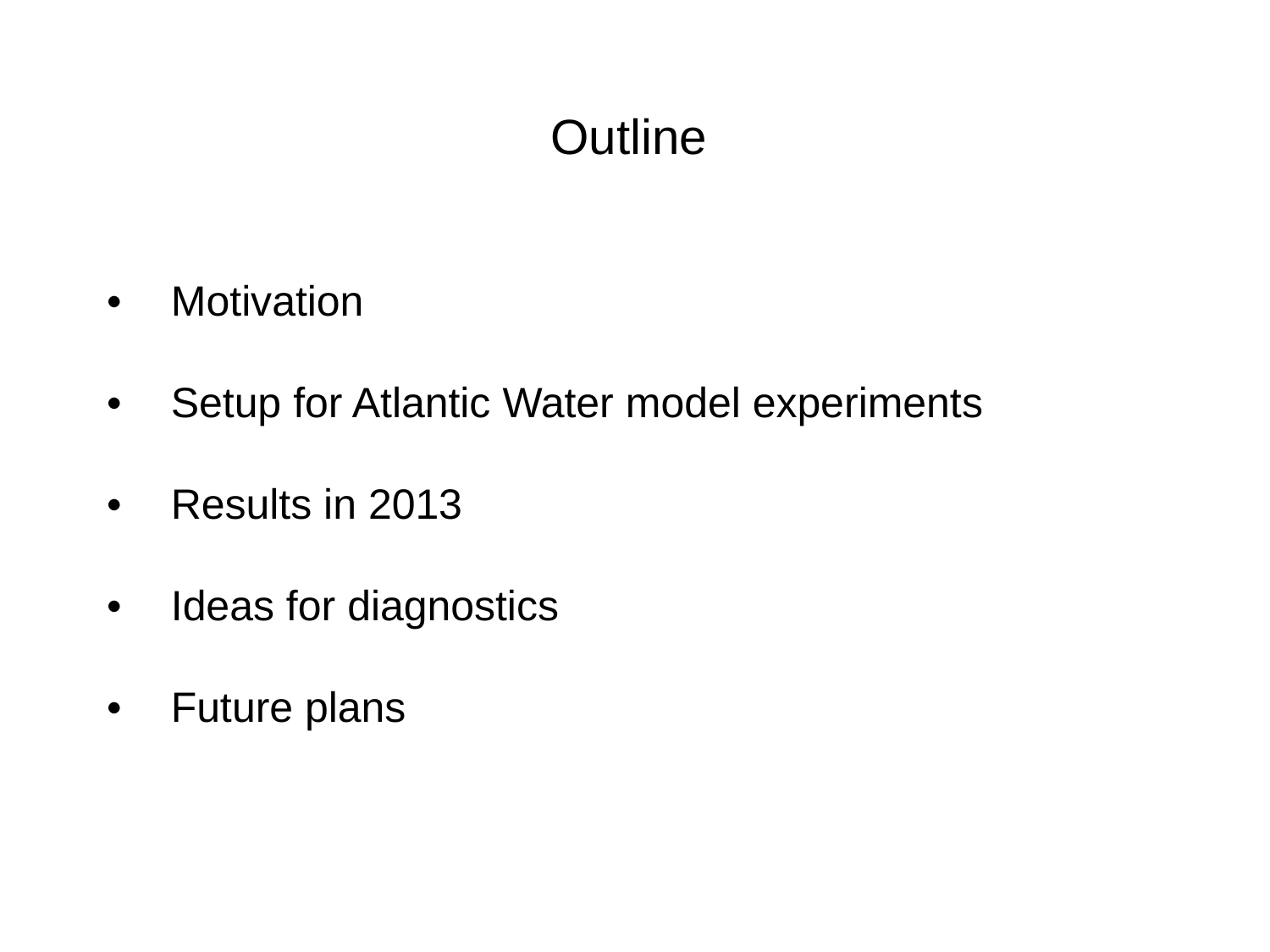

Outline

Motivation

Setup for Atlantic Water model experiments

Results in 2013

Ideas for diagnostics

Future plans